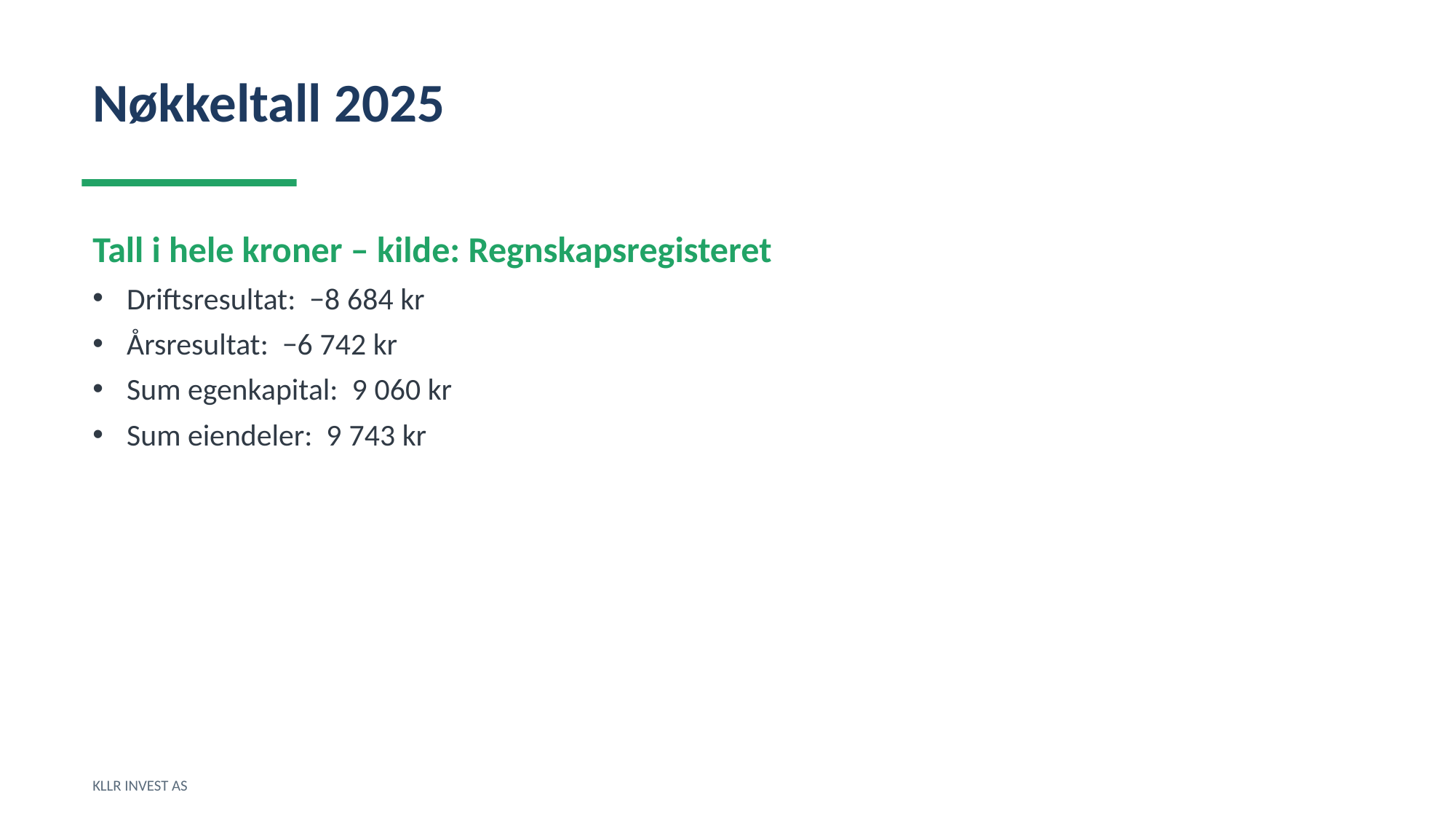

Nøkkeltall 2025

Tall i hele kroner – kilde: Regnskapsregisteret
Driftsresultat:  −8 684 kr
Årsresultat:  −6 742 kr
Sum egenkapital:  9 060 kr
Sum eiendeler:  9 743 kr
KLLR INVEST AS